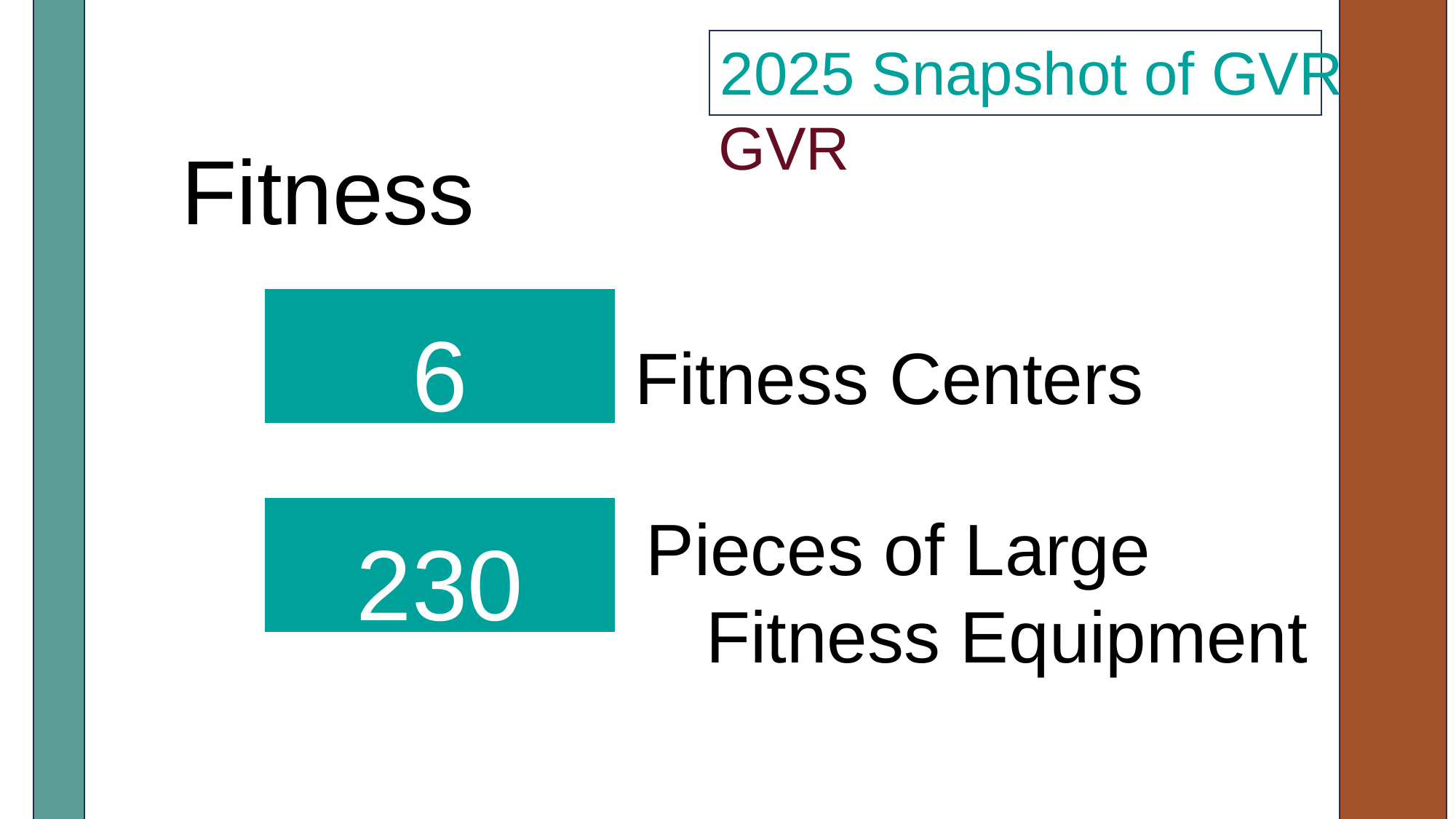

2025 Snapshot of GVR

Fitness
6

Fitness Centers
230

Pieces of Large
   Fitness Equipment